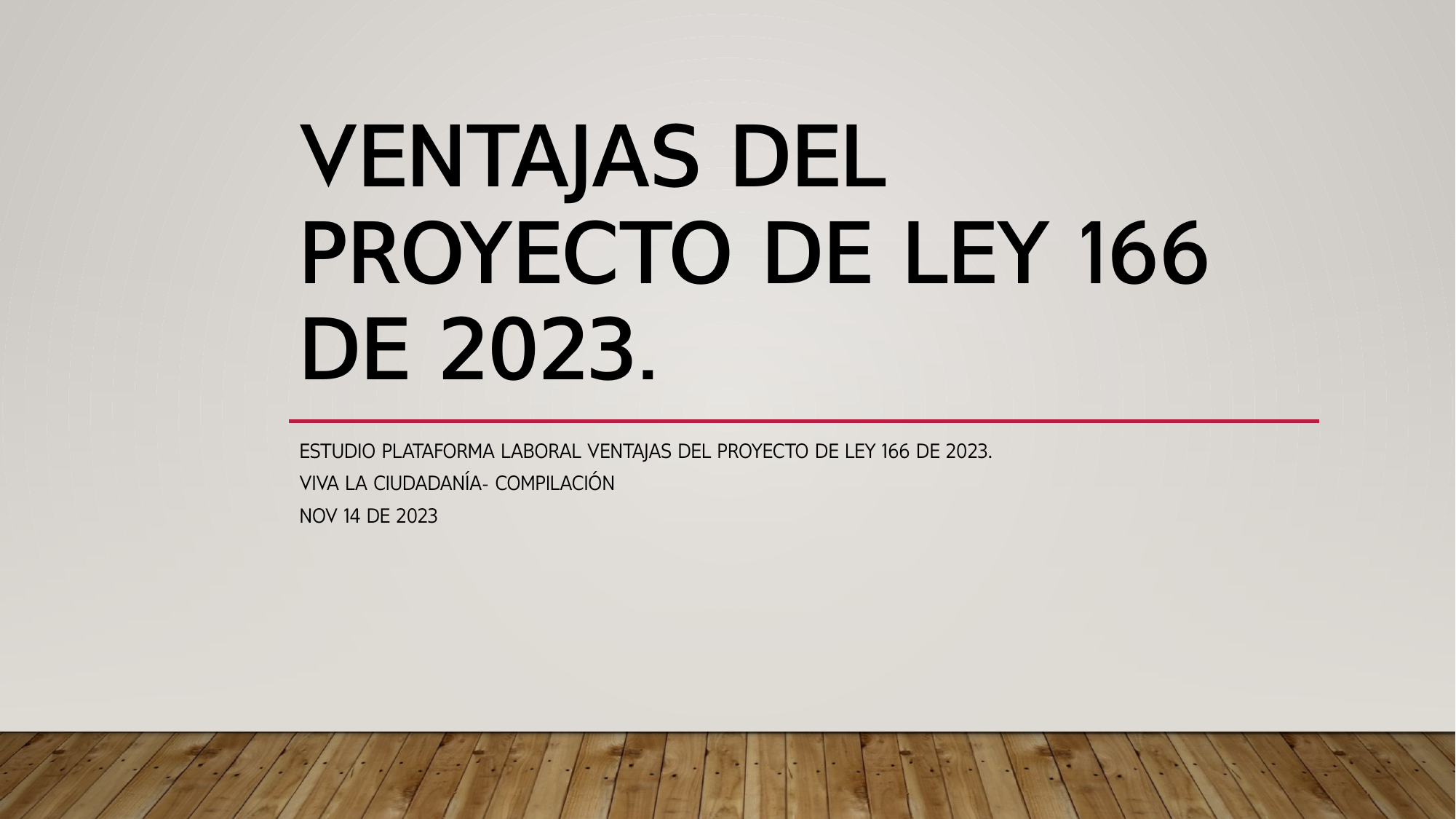

# ventajas del proyecto de ley 166 de 2023.
Estudio Plataforma Laboral ventajas del proyecto de ley 166 de 2023.
Viva la ciudadanía- compilación
Nov 14 de 2023